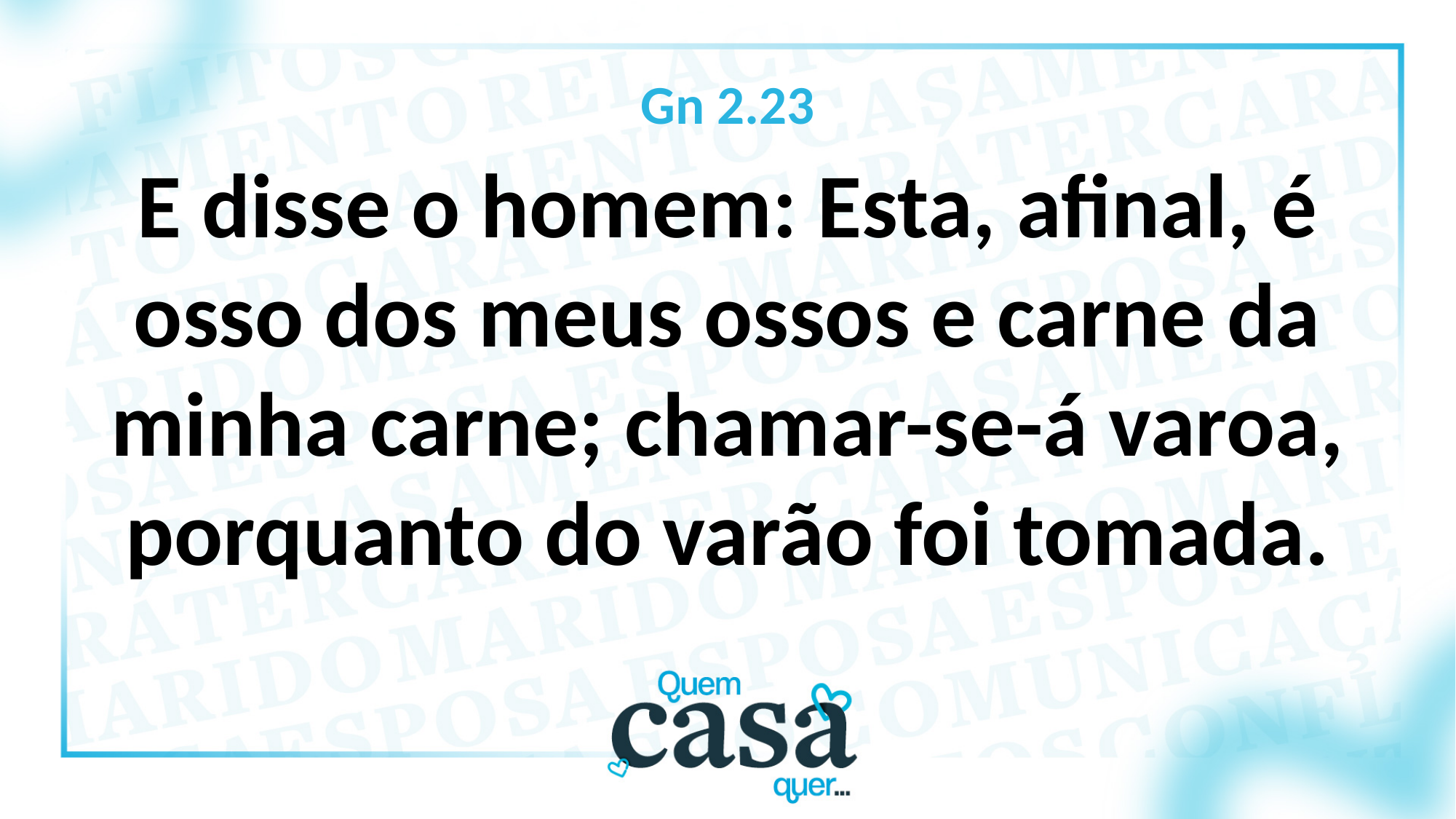

Gn 2.23
E disse o homem: Esta, afinal, é osso dos meus ossos e carne da minha carne; chamar-se-á varoa, porquanto do varão foi tomada.